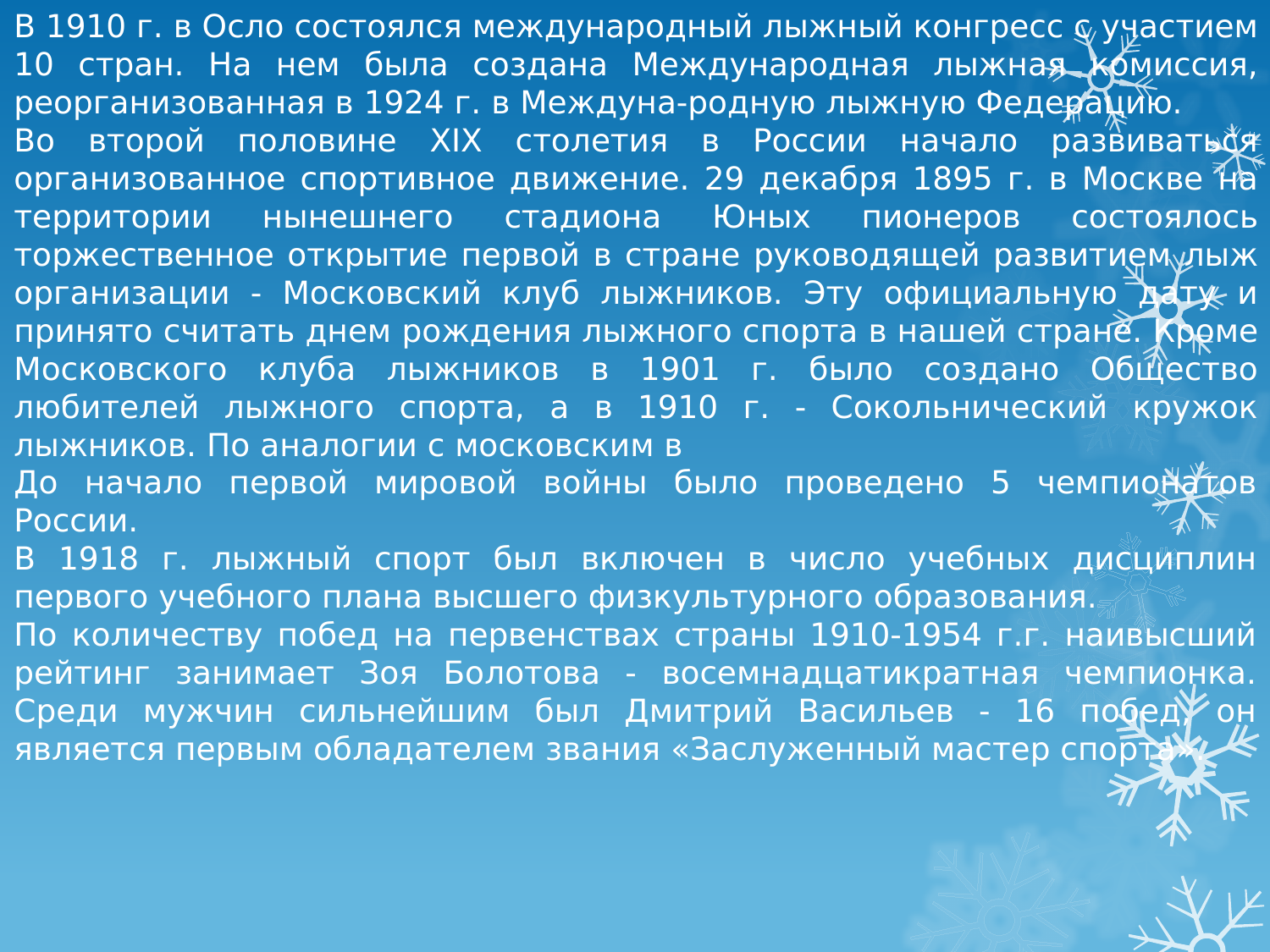

В 1910 г. в Осло состоялся международный лыжный конгресс с участием 10 стран. На нем была создана Международная лыжная комиссия, реорганизованная в 1924 г. в Междуна-родную лыжную Федерацию.
Во второй половине XIX столетия в России начало развиваться организованное спортивное движение. 29 декабря 1895 г. в Москве на территории нынешнего стадиона Юных пионеров состоялось торжественное открытие первой в стране руководящей развитием лыж организации - Московский клуб лыжников. Эту официальную дату и принято считать днем рождения лыжного спорта в нашей стране. Кроме Московского клуба лыжников в 1901 г. было создано Общество любителей лыжного спорта, а в 1910 г. - Сокольнический кружок лыжников. По аналогии с московским в
До начало первой мировой войны было проведено 5 чемпионатов России.
В 1918 г. лыжный спорт был включен в число учебных дисциплин первого учебного плана высшего физкультурного образования.
По количеству побед на первенствах страны 1910-1954 г.г. наивысший рейтинг занимает Зоя Болотова - восемнадцатикратная чемпионка. Среди мужчин сильнейшим был Дмитрий Васильев - 16 побед, он является первым обладателем звания «Заслуженный мастер спорта».